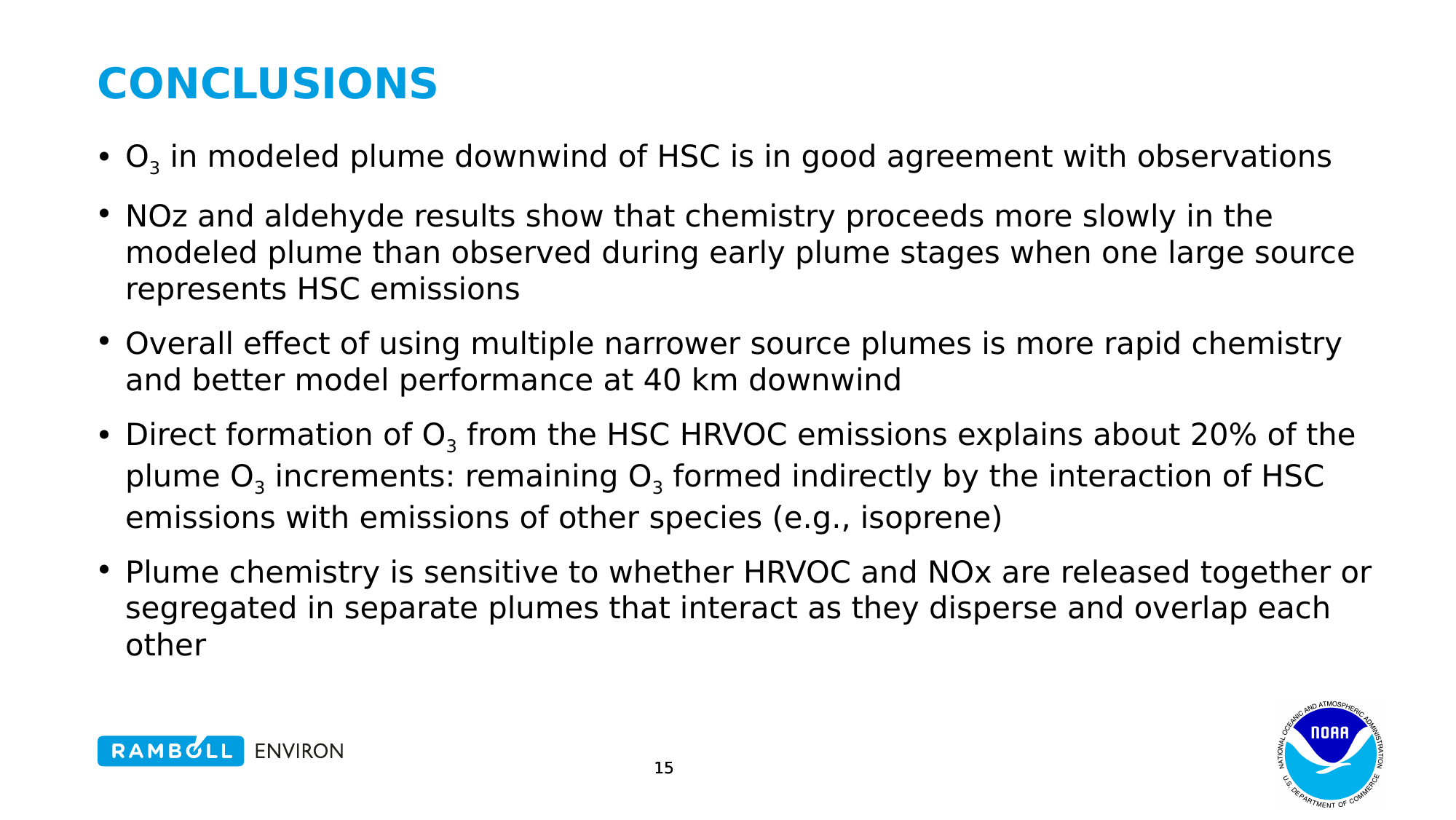

# Conclusions
O3 in modeled plume downwind of HSC is in good agreement with observations
NOz and aldehyde results show that chemistry proceeds more slowly in the modeled plume than observed during early plume stages when one large source represents HSC emissions
Overall effect of using multiple narrower source plumes is more rapid chemistry and better model performance at 40 km downwind
Direct formation of O3 from the HSC HRVOC emissions explains about 20% of the plume O3 increments: remaining O3 formed indirectly by the interaction of HSC emissions with emissions of other species (e.g., isoprene)
Plume chemistry is sensitive to whether HRVOC and NOx are released together or segregated in separate plumes that interact as they disperse and overlap each other